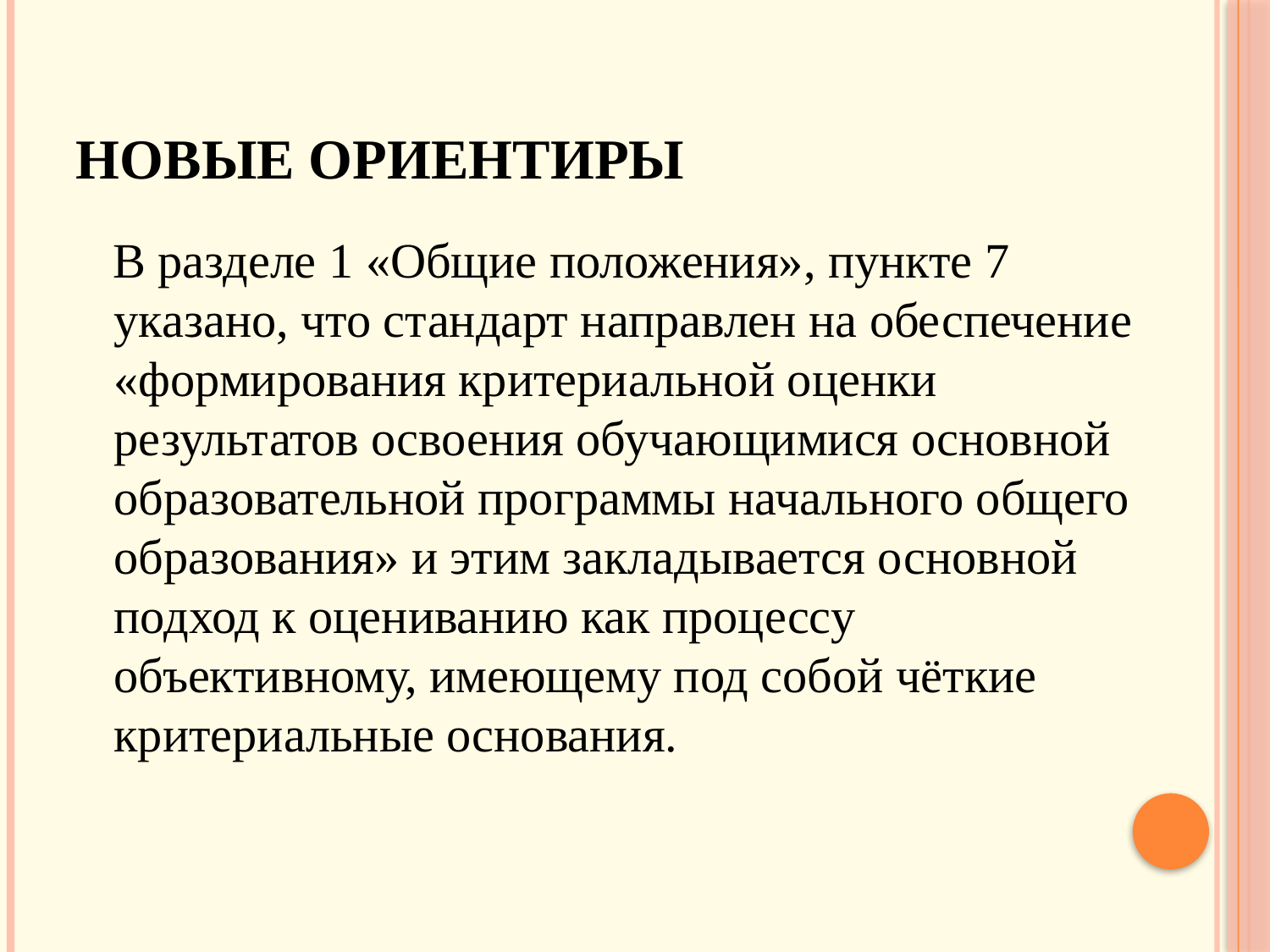

# Новые ориентиры
   В разделе 1 «Общие положения», пункте 7 указано, что стандарт направлен на обеспечение «формирования критериальной оценки результатов освоения обучающимися основной образовательной программы начального общего образования» и этим закладывается основной подход к оцениванию как процессу объективному, имеющему под собой чёткие критериальные основания.